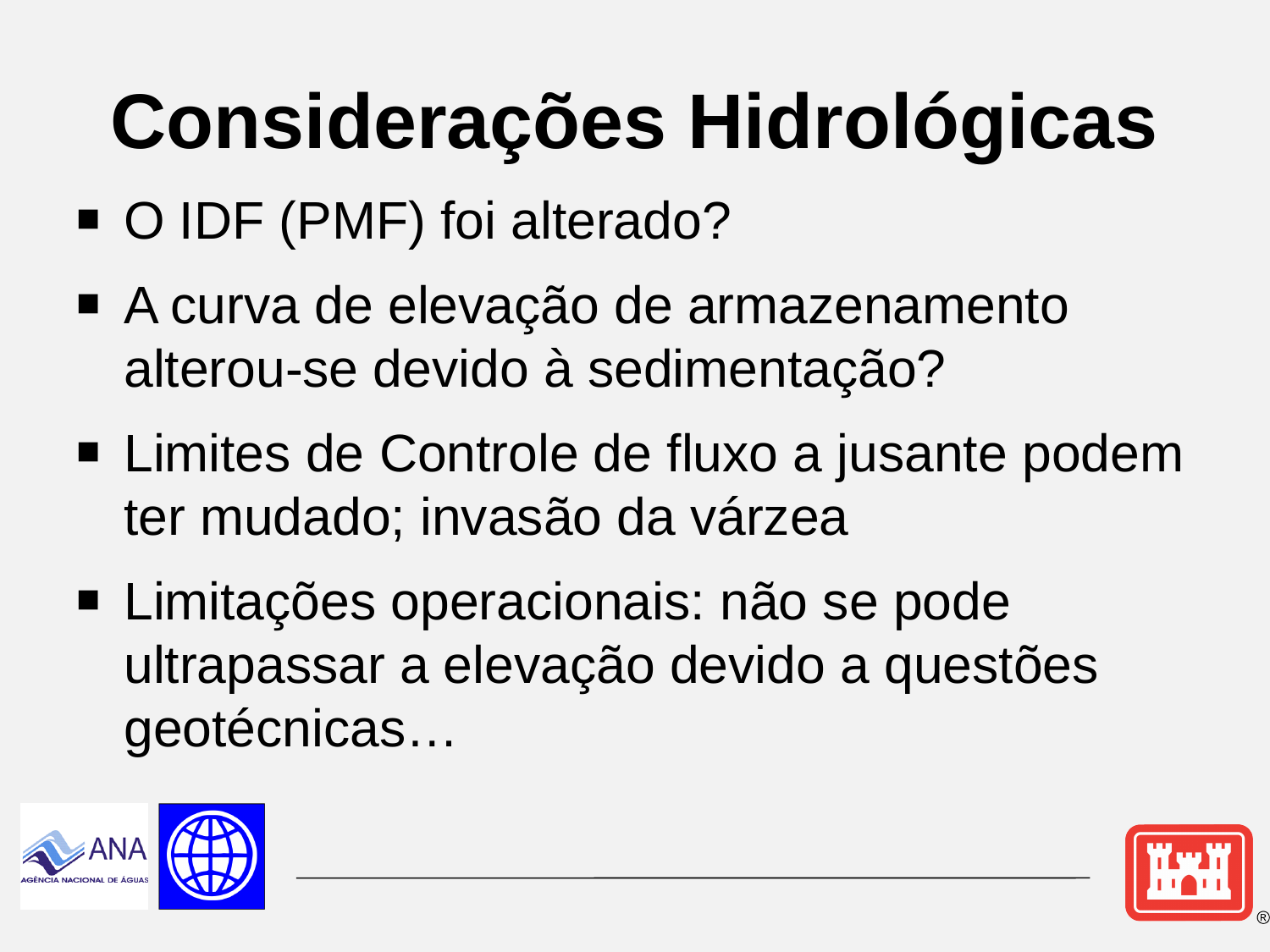

# Considerações Hidrológicas
O IDF (PMF) foi alterado?
A curva de elevação de armazenamento alterou-se devido à sedimentação?
Limites de Controle de fluxo a jusante podem ter mudado; invasão da várzea
Limitações operacionais: não se pode ultrapassar a elevação devido a questões geotécnicas…